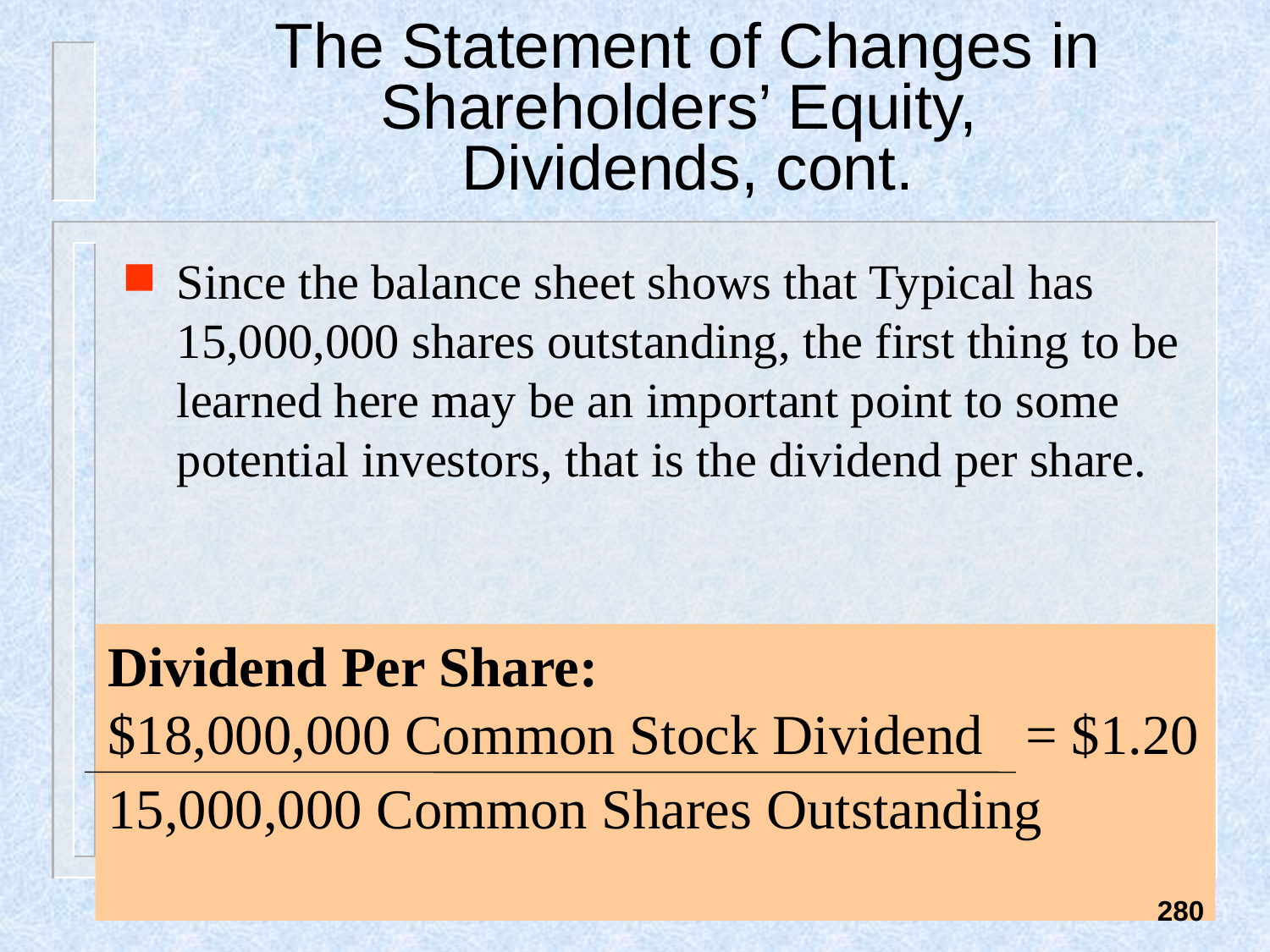

# The Statement of Changes in Shareholders’ Equity, Dividends, cont.
Since the balance sheet shows that Typical has 15,000,000 shares outstanding, the first thing to be learned here may be an important point to some potential investors, that is the dividend per share.
Dividend Per Share:
$18,000,000 Common Stock Dividend   = $1.20
15,000,000 Common Shares Outstanding

280